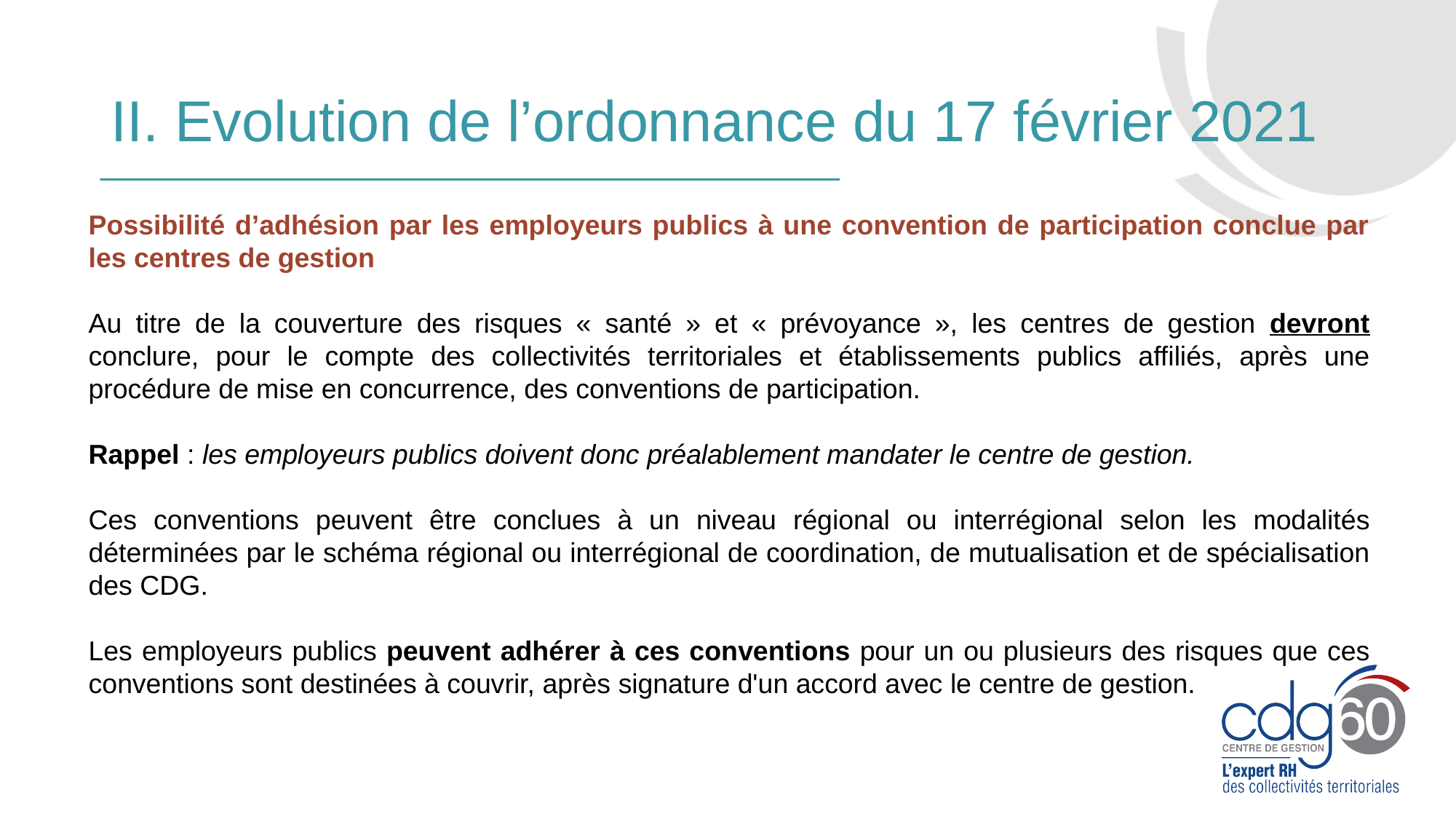

# II. Evolution de l’ordonnance du 17 février 2021

Possibilité d’adhésion par les employeurs publics à une convention de participation conclue par les centres de gestion

Au titre de la couverture des risques « santé » et « prévoyance », les centres de gestion devront conclure, pour le compte des collectivités territoriales et établissements publics affiliés, après une procédure de mise en concurrence, des conventions de participation.

Rappel : les employeurs publics doivent donc préalablement mandater le centre de gestion.

Ces conventions peuvent être conclues à un niveau régional ou interrégional selon les modalités déterminées par le schéma régional ou interrégional de coordination, de mutualisation et de spécialisation des CDG.

Les employeurs publics peuvent adhérer à ces conventions pour un ou plusieurs des risques que ces conventions sont destinées à couvrir, après signature d'un accord avec le centre de gestion.